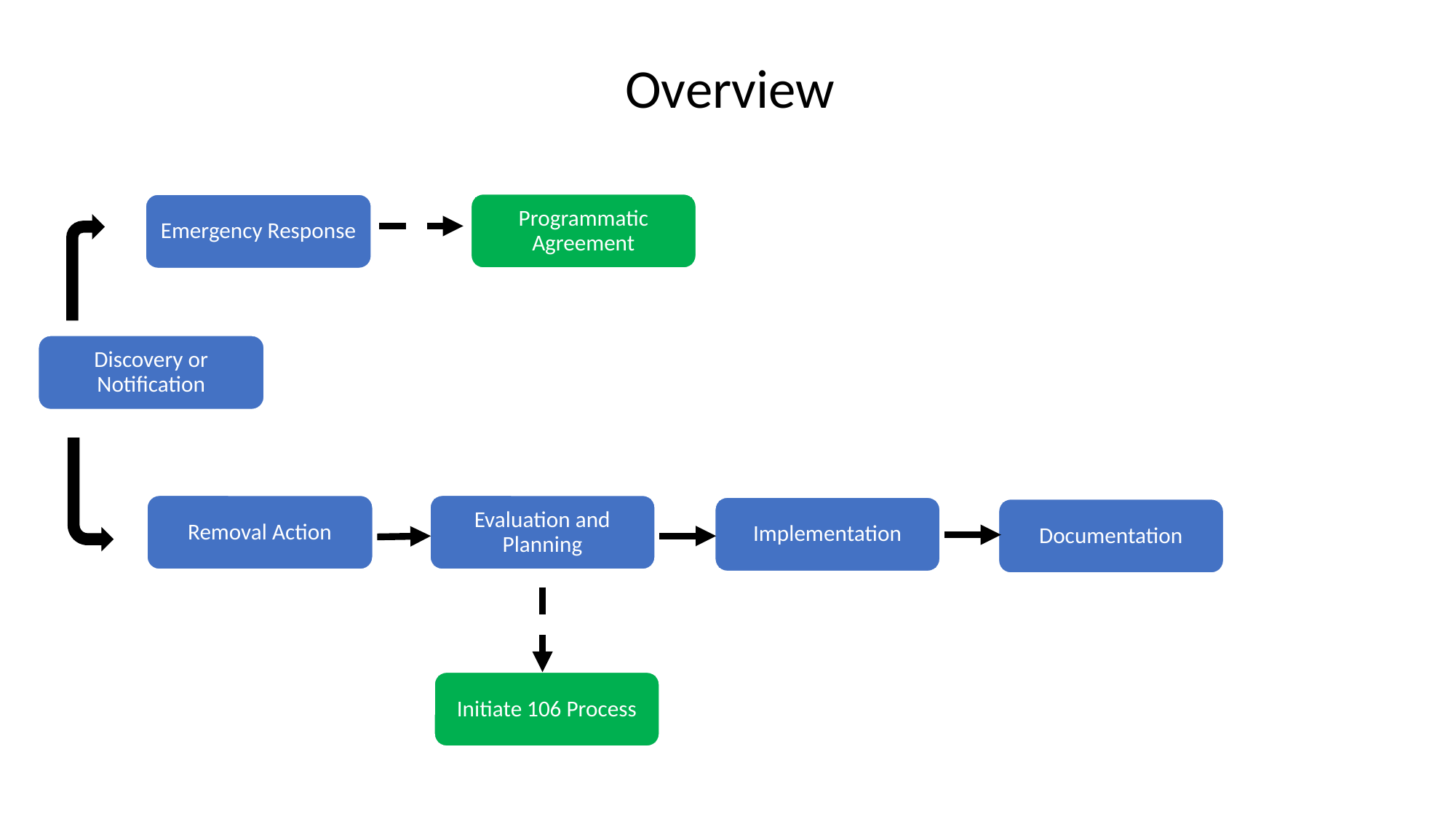

# Overview

Programmatic Agreement

Emergency Response

Discovery or Notification

Removal Action

Evaluation and Planning

Implementation

Documentation

Initiate 106 Process